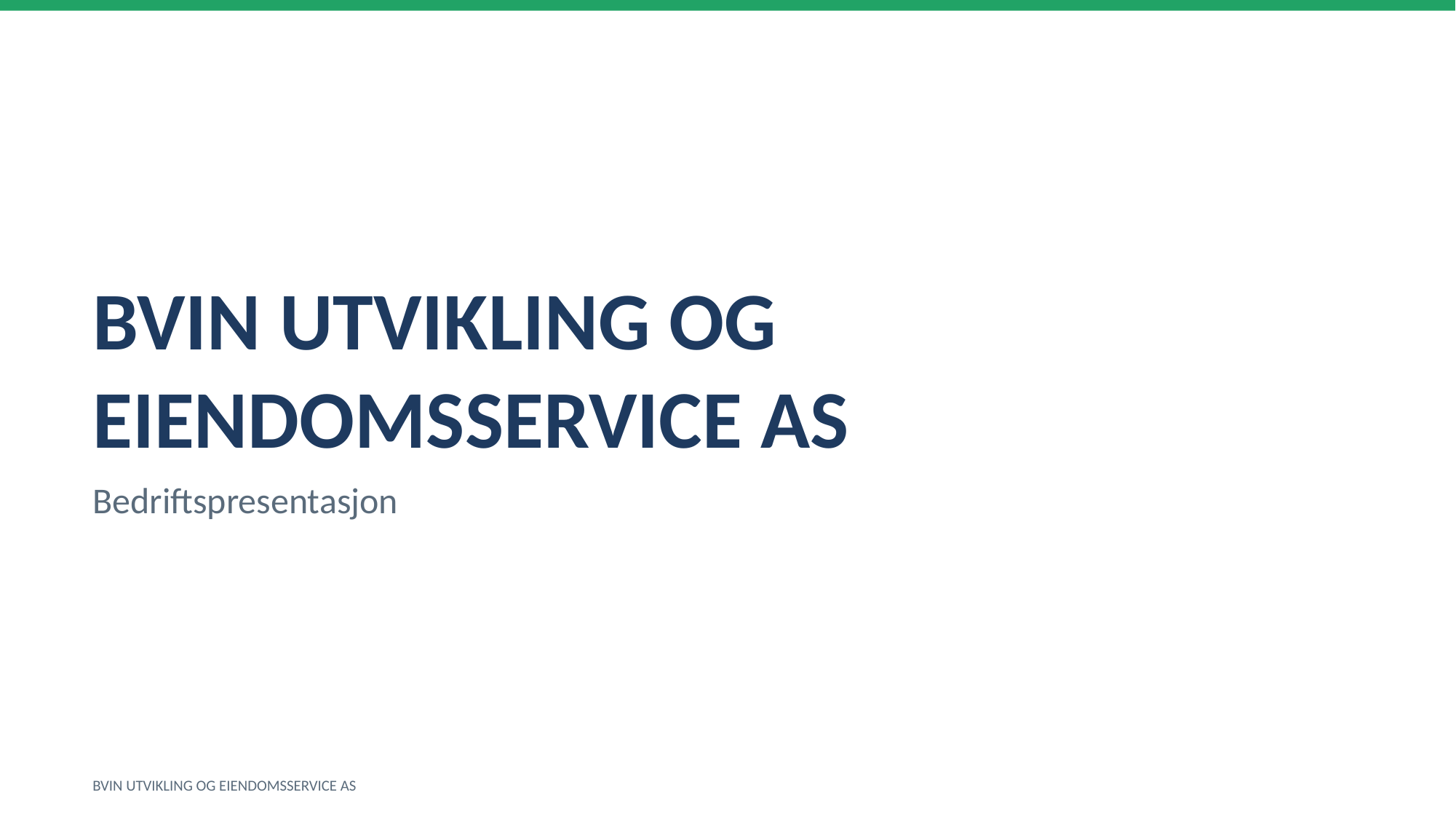

BVIN UTVIKLING OG EIENDOMSSERVICE AS
Bedriftspresentasjon
BVIN UTVIKLING OG EIENDOMSSERVICE AS